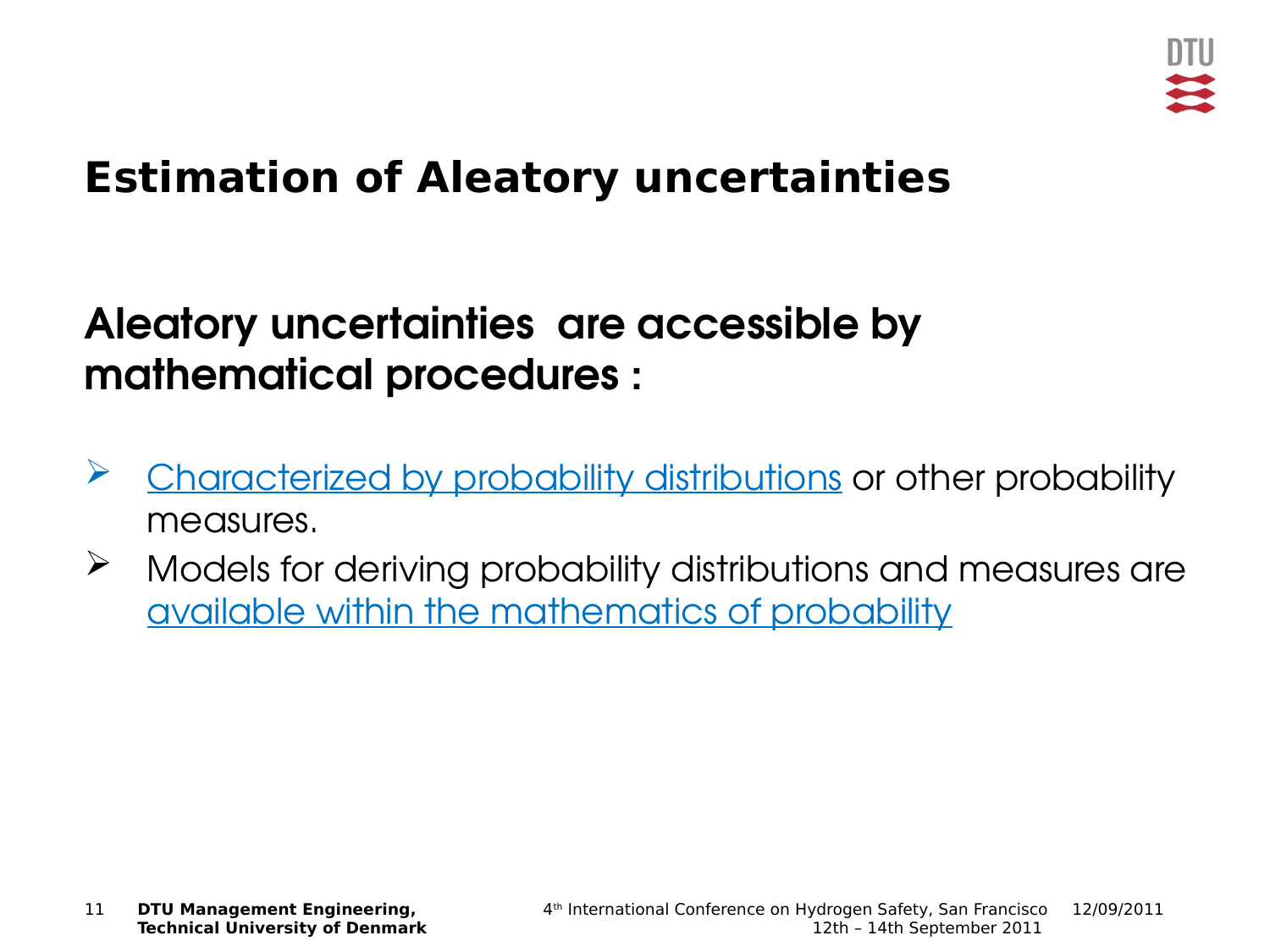

# Estimation of Aleatory uncertainties

Aleatory uncertainties  are accessible by mathematical procedures :

Characterized by probability distributions or other probability measures.
Models for deriving probability distributions and measures are available within the mathematics of probability